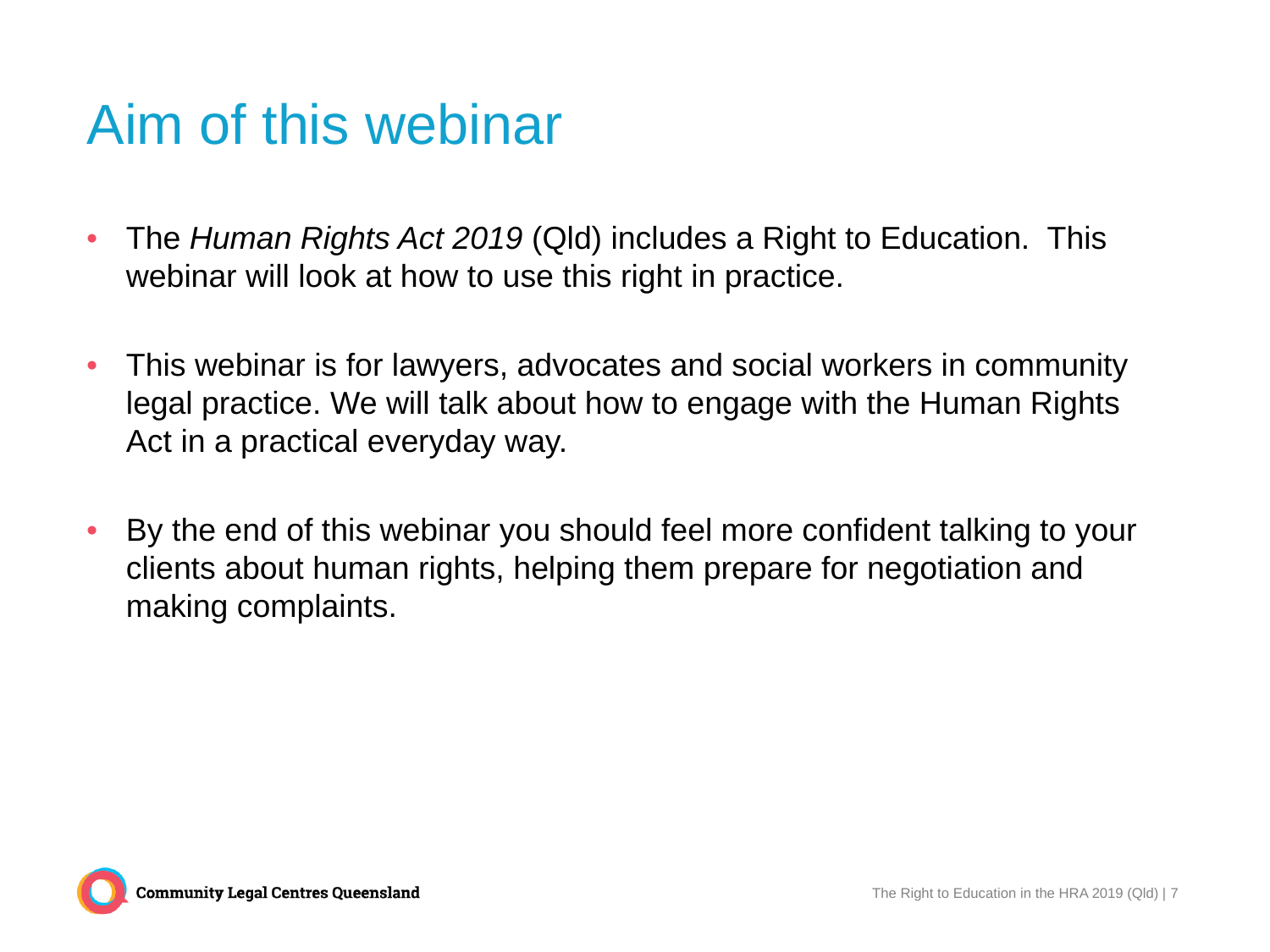

# Aim of this webinar
The Human Rights Act 2019 (Qld) includes a Right to Education.  This webinar will look at how to use this right in practice.

This webinar is for lawyers, advocates and social workers in community legal practice. We will talk about how to engage with the Human Rights Act in a practical everyday way.

By the end of this webinar you should feel more confident talking to your clients about human rights, helping them prepare for negotiation and making complaints.

The Right to Education in the HRA 2019 (Qld) | 7